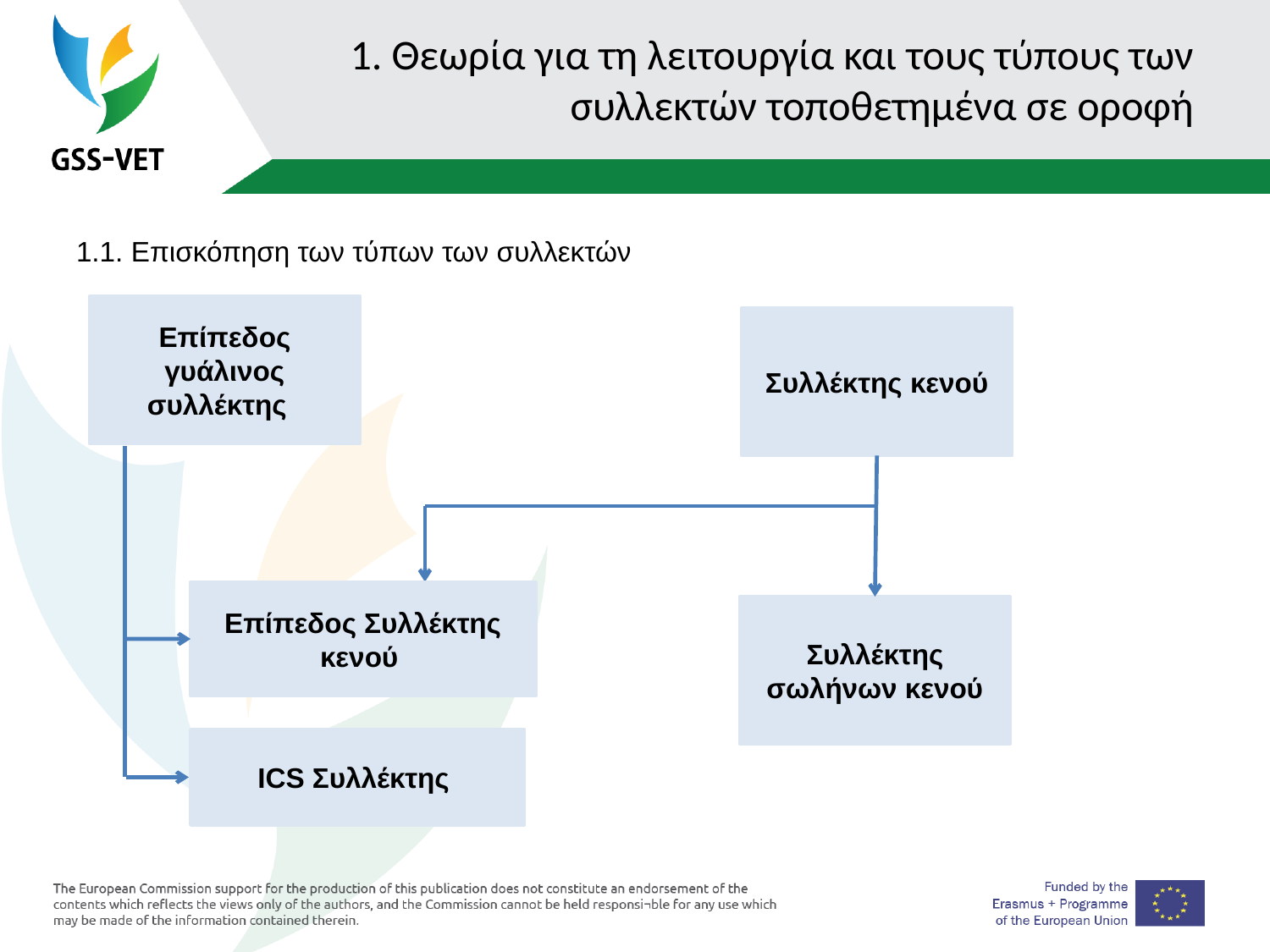

# 1. Θεωρία για τη λειτουργία και τους τύπους των συλλεκτών τοποθετημένα σε οροφή
1.1. Επισκόπηση των τύπων των συλλεκτών
Επίπεδος γυάλινος συλλέκτης
Συλλέκτης κενού
Επίπεδος Συλλέκτης κενού
Συλλέκτης σωλήνων κενού
ICS Συλλέκτης